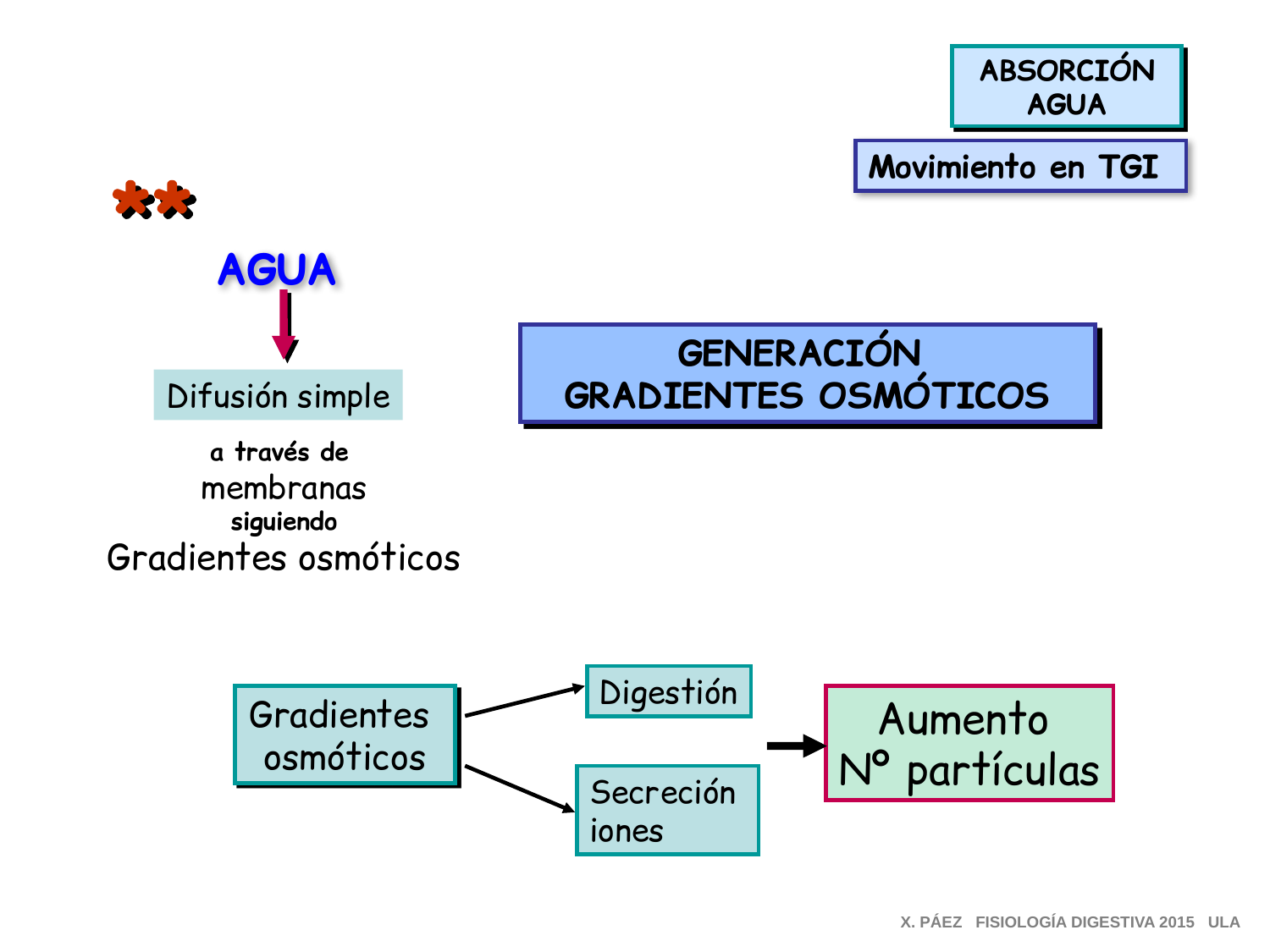

ABSORCIÓN
AGUA
Movimiento en TGI
**
AGUA

GENERACIÓN
GRADIENTES OSMÓTICOS
Difusión simple
a través de
membranas
siguiendo
Gradientes osmóticos
Digestión
Gradientes
osmóticos

Aumento
Nº partículas

Secreción
iones
X. PÁEZ   FISIOLOGÍA DIGESTIVA 2015   ULA